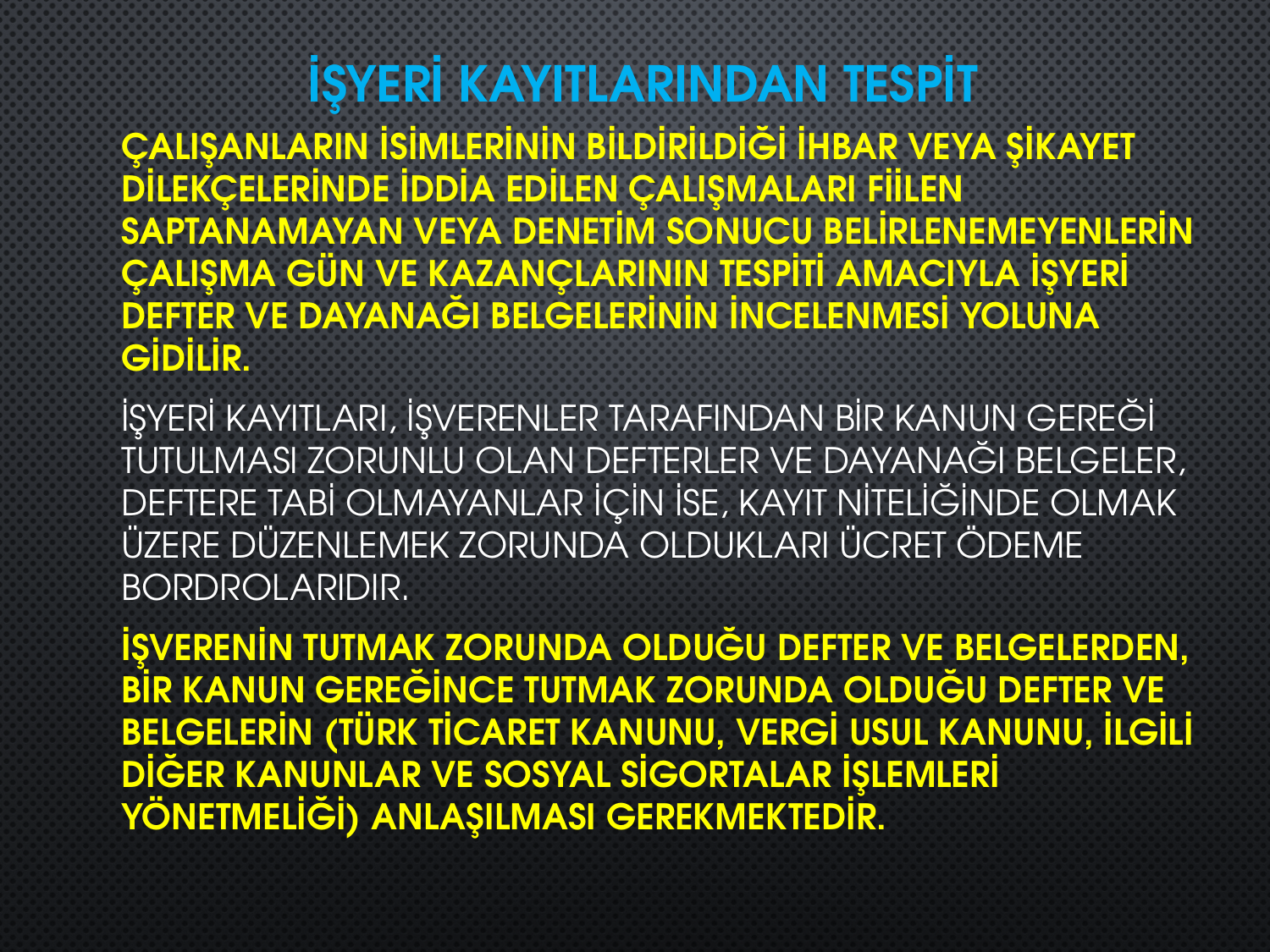

# İşyeri Kayıtlarından Tespit
Çalışanların isimlerinin bildirildiği ihbar veya şikayet dilekçelerinde iddia edilen çalışmaları fiilen saptanamayan veya denetim sonucu belirlenemeyenlerin çalışma gün ve kazançlarının tespiti amacıyla işyeri defter ve dayanağı belgelerinin incelenmesi yoluna gidilir.
İşyeri kayıtları, işverenler tarafından bir kanun gereği tutulması zorunlu olan defterler ve dayanağı belgeler, deftere tabi olmayanlar için ise, kayıt niteliğinde olmak üzere düzenlemek zorunda oldukları ücret ödeme bordrolarıdır.
İşverenin tutmak zorunda olduğu defter ve belgelerden, bir Kanun gereğince tutmak zorunda olduğu defter ve belgelerin (Türk Ticaret Kanunu, Vergi Usul Kanunu, İlgili Diğer Kanunlar ve Sosyal Sigortalar İşlemleri Yönetmeliği) anlaşılması gerekmektedir.